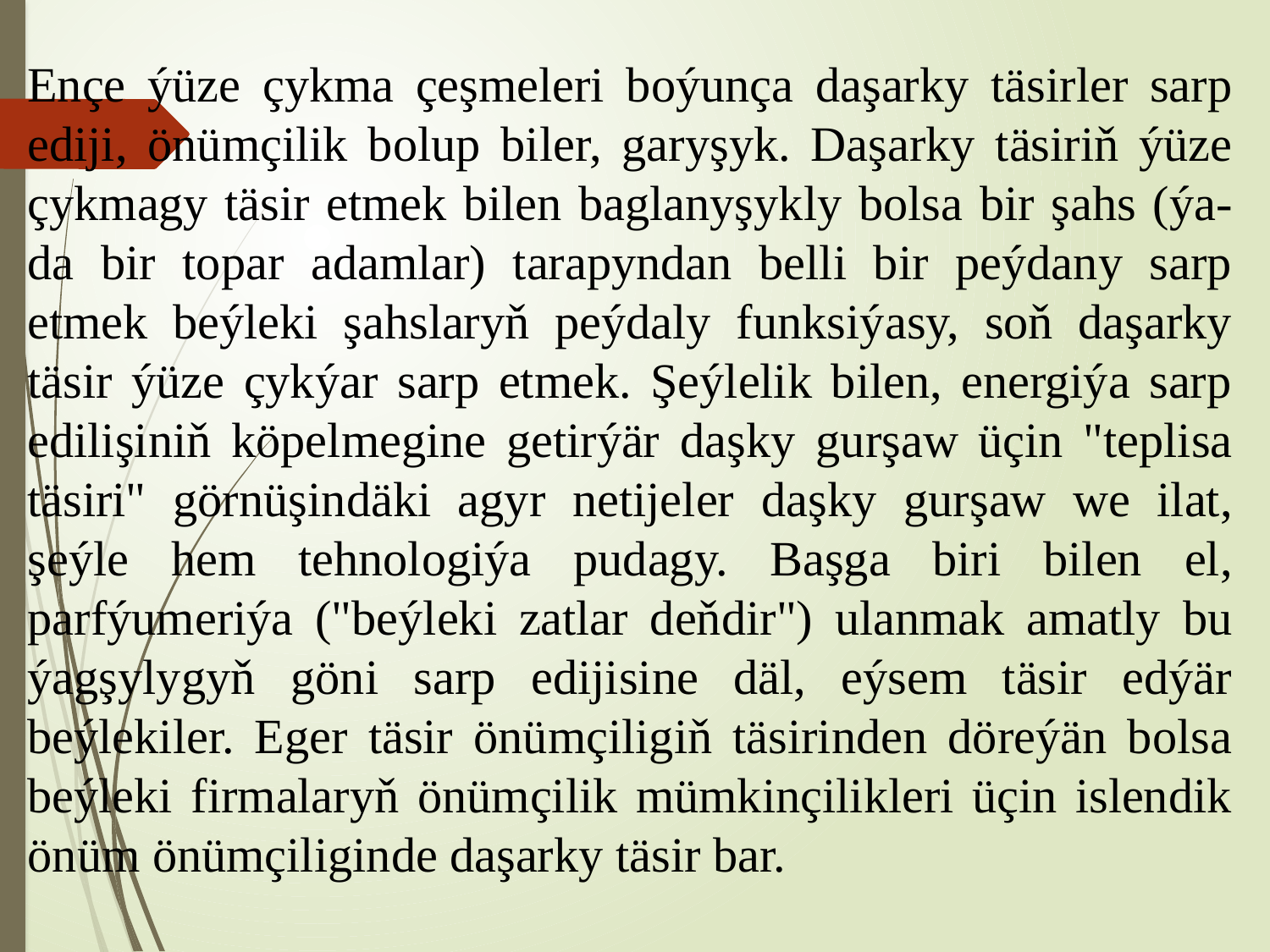

Ençe ýüze çykma çeşmeleri boýunça daşarky täsirler sarp ediji, önümçilik bolup biler, garyşyk. Daşarky täsiriň ýüze çykmagy täsir etmek bilen baglanyşykly bolsa bir şahs (ýa-da bir topar adamlar) tarapyndan belli bir peýdany sarp etmek beýleki şahslaryň peýdaly funksiýasy, soň daşarky täsir ýüze çykýar sarp etmek. Şeýlelik bilen, energiýa sarp edilişiniň köpelmegine getirýär daşky gurşaw üçin "teplisa täsiri" görnüşindäki agyr netijeler daşky gurşaw we ilat, şeýle hem tehnologiýa pudagy. Başga biri bilen el, parfýumeriýa ("beýleki zatlar deňdir") ulanmak amatly bu ýagşylygyň göni sarp edijisine däl, eýsem täsir edýär beýlekiler. Eger täsir önümçiligiň täsirinden döreýän bolsa beýleki firmalaryň önümçilik mümkinçilikleri üçin islendik önüm önümçiliginde daşarky täsir bar.